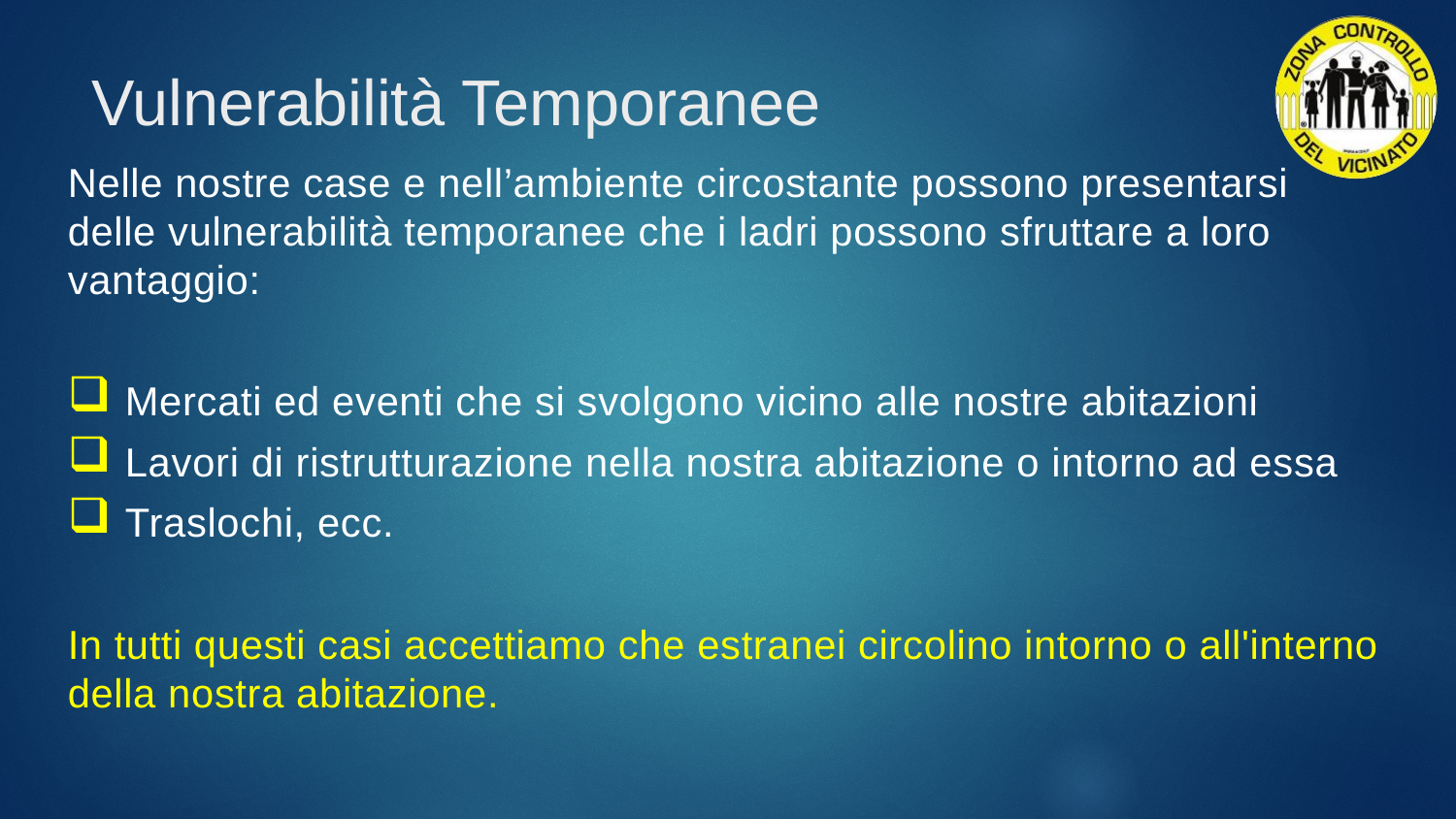

# Vulnerabilità Temporanee
Nelle nostre case e nell’ambiente circostante possono presentarsi delle vulnerabilità temporanee che i ladri possono sfruttare a loro vantaggio:

Mercati ed eventi che si svolgono vicino alle nostre abitazioni
Lavori di ristrutturazione nella nostra abitazione o intorno ad essa
Traslochi, ecc.

In tutti questi casi accettiamo che estranei circolino intorno o all'interno della nostra abitazione.